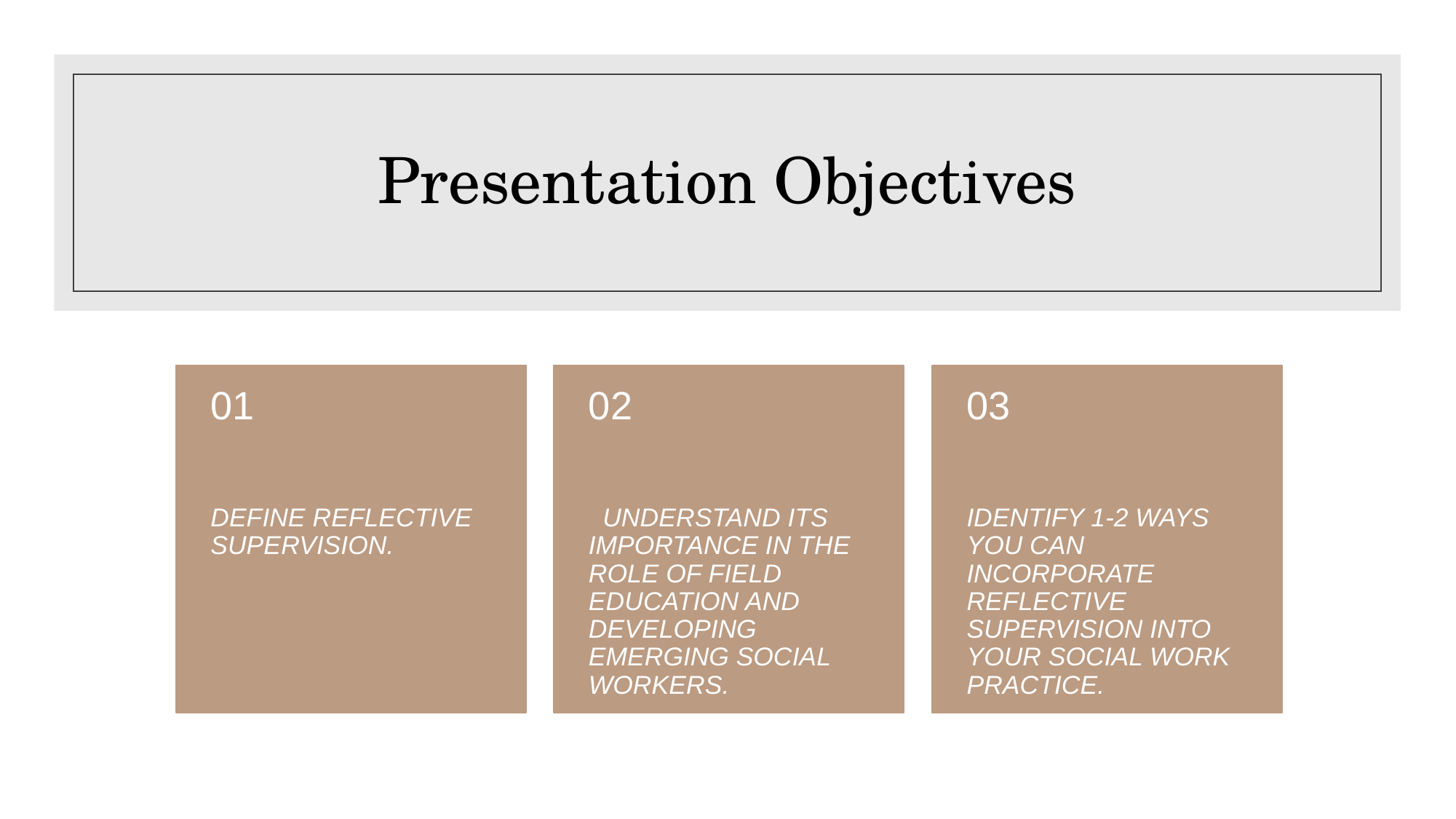

# Presentation Objectives

01

02

03

DEFINE REFLECTIVE SUPERVISION.
  UNDERSTAND ITS IMPORTANCE IN THE ROLE OF FIELD EDUCATION AND DEVELOPING EMERGING SOCIAL WORKERS.
IDENTIFY 1-2 WAYS YOU CAN INCORPORATE REFLECTIVE SUPERVISION INTO YOUR SOCIAL WORK PRACTICE.